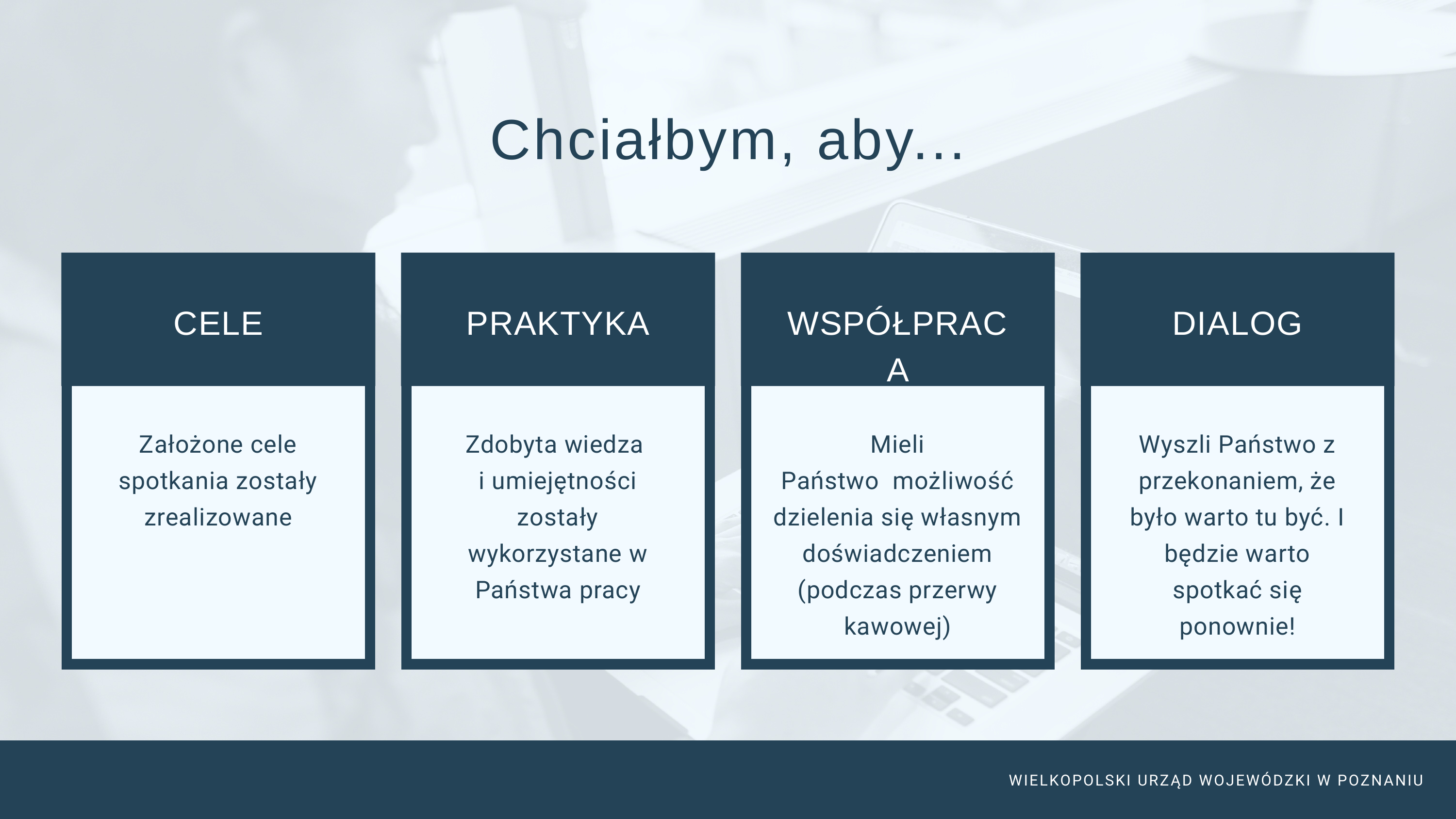

Chciałbym, aby...

CELE
PRAKTYKA
WSPÓŁPRACA
DIALOG

Założone cele spotkania zostały zrealizowane
Zdobyta wiedza
i umiejętności zostały wykorzystane w Państwa pracy
Mieli Państwo  możliwość dzielenia się własnym doświadczeniem (podczas przerwy kawowej)
Wyszli Państwo z przekonaniem, że było warto tu być. I będzie warto spotkać się ponownie!

WIELKOPOLSKI URZĄD WOJEWÓDZKI W POZNANIU